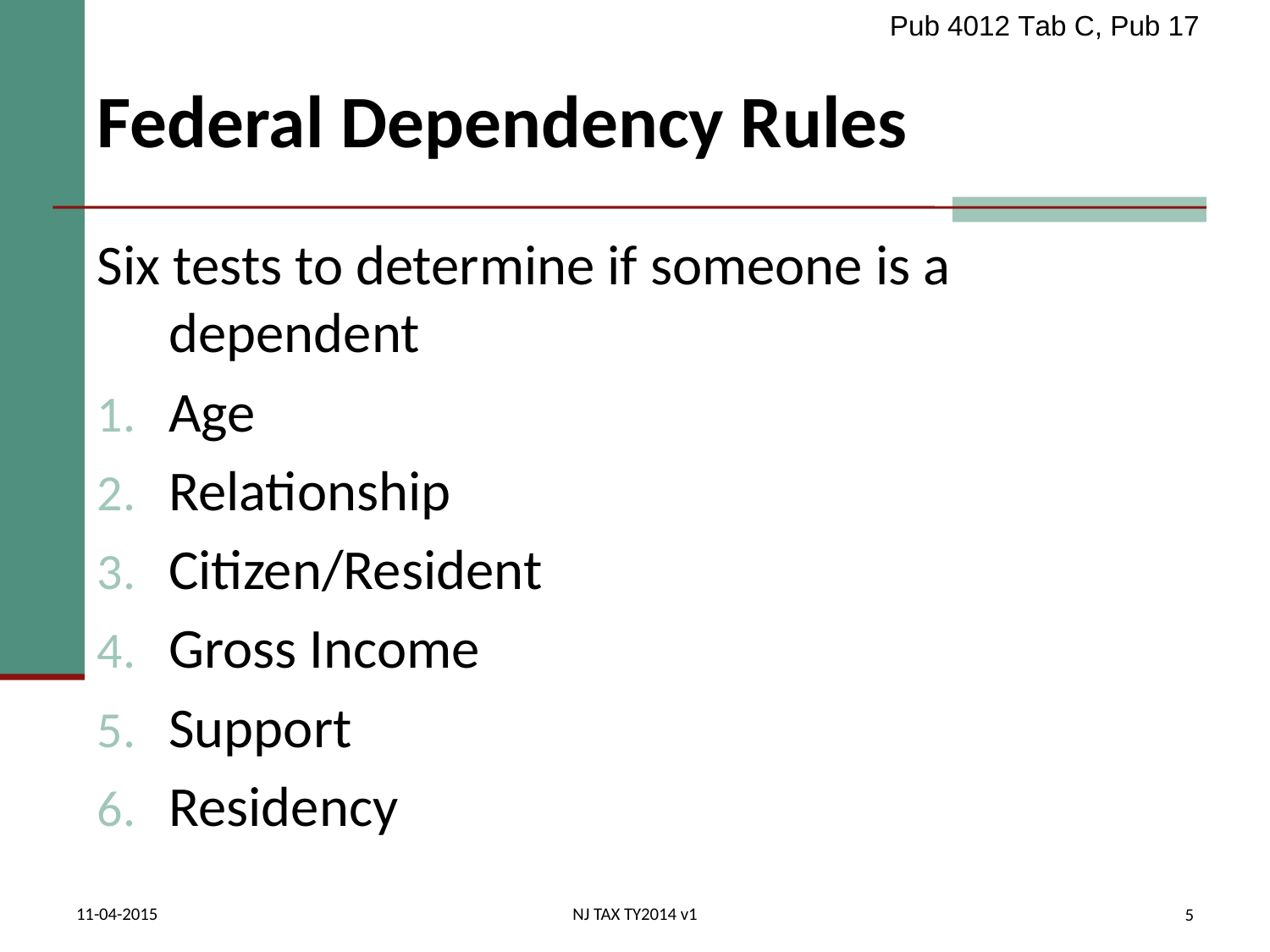

Pub 4012 Tab C, Pub 17
# Federal Dependency Rules
Six tests to determine if someone is a dependent
Age
Relationship
Citizen/Resident
Gross Income
Support
Residency

11-04-2015
NJ TAX TY2014 v1
5